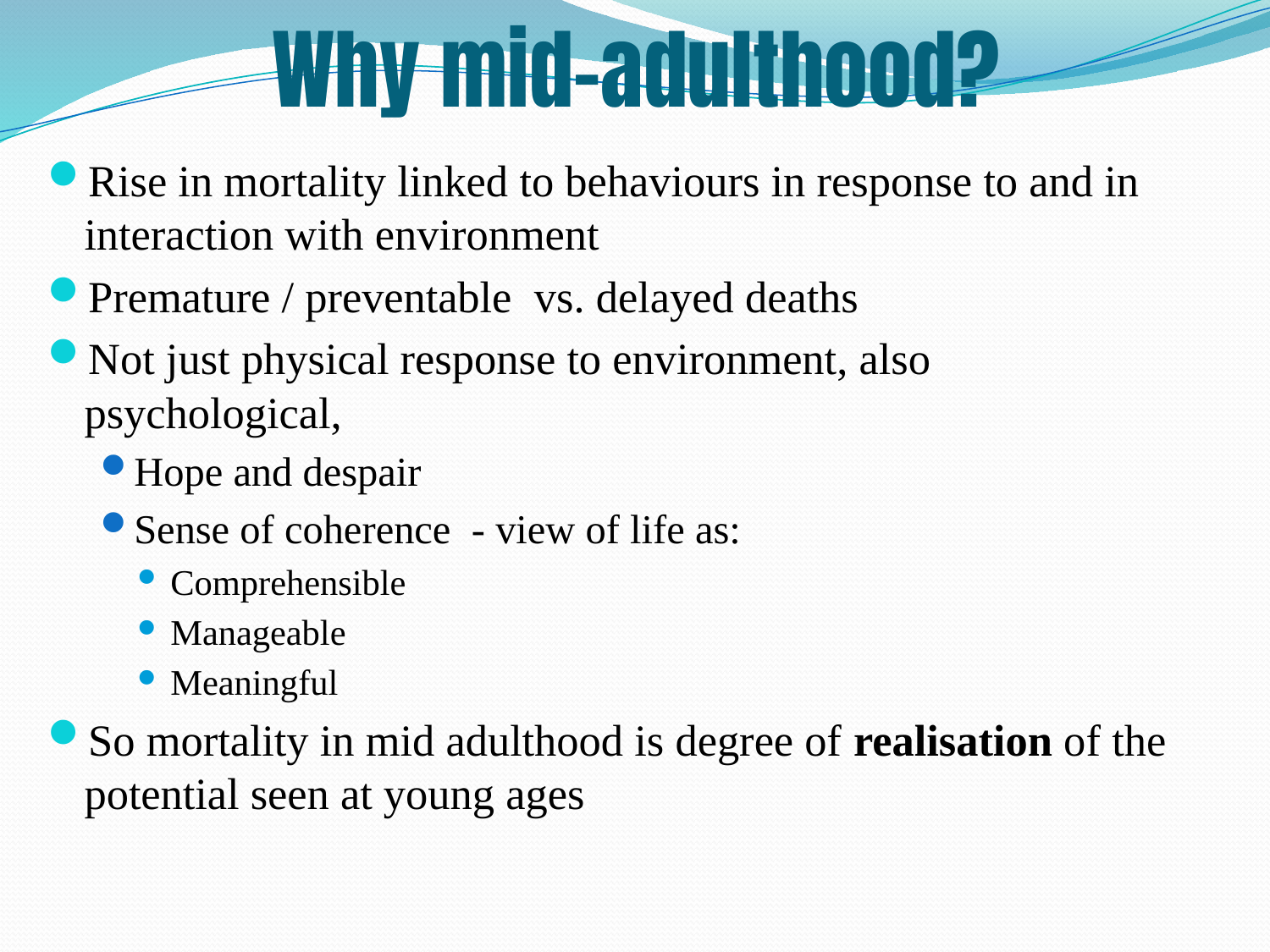

# Why mid-adulthood?
Rise in mortality linked to behaviours in response to and in interaction with environment
Premature / preventable  vs. delayed deaths
Not just physical response to environment, also psychological,
Hope and despair
Sense of coherence  - view of life as:
Comprehensible
Manageable
Meaningful
So mortality in mid adulthood is degree of realisation of the potential seen at young ages